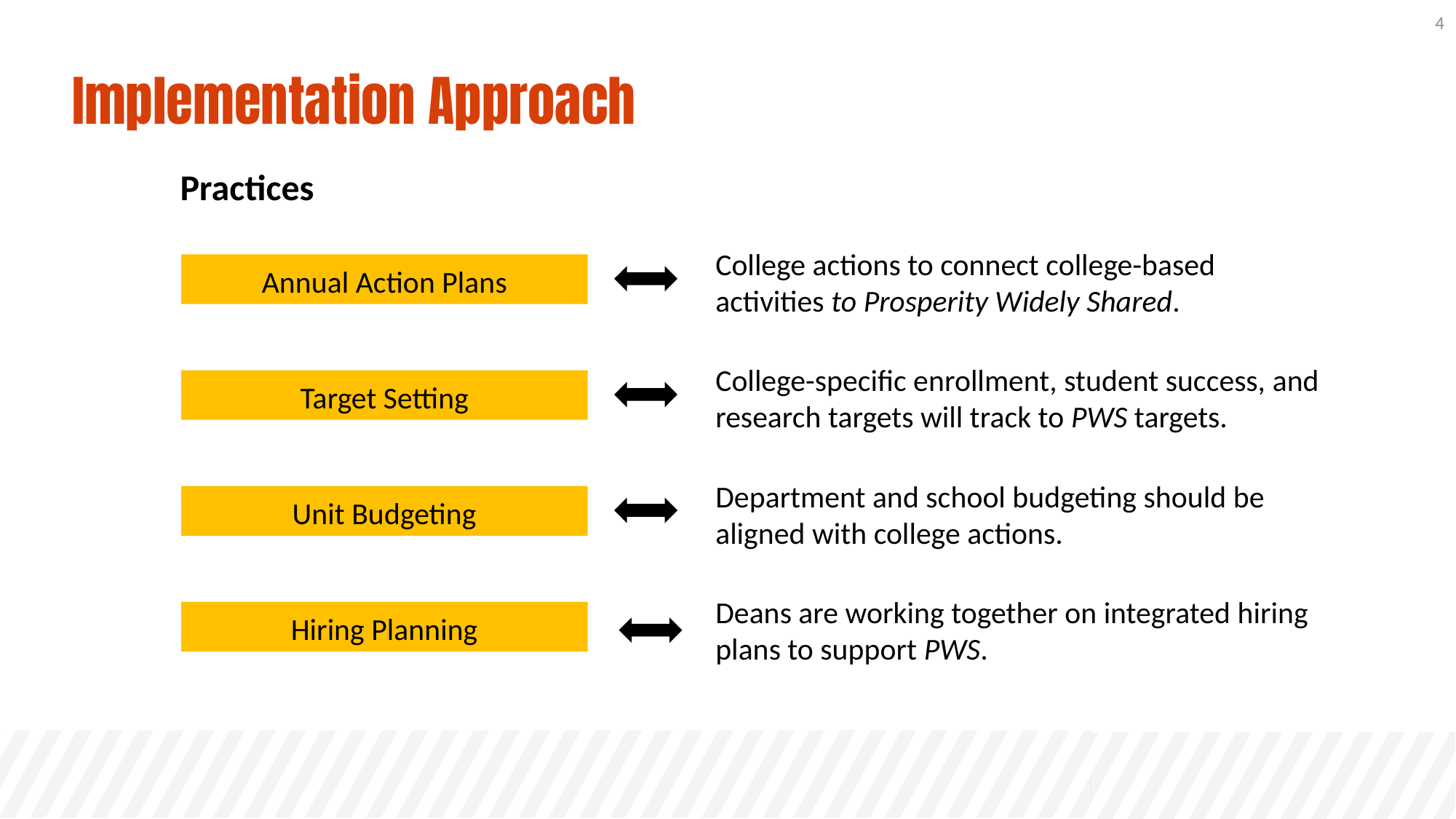

4
Implementation Approach
Practices
College actions to connect college-based activities to Prosperity Widely Shared.

Annual Action Plans
College-specific enrollment, student success, and research targets will track to PWS targets.

Target Setting
Department and school budgeting should be aligned with college actions.

Unit Budgeting
Deans are working together on integrated hiring plans to support PWS.

Hiring Planning